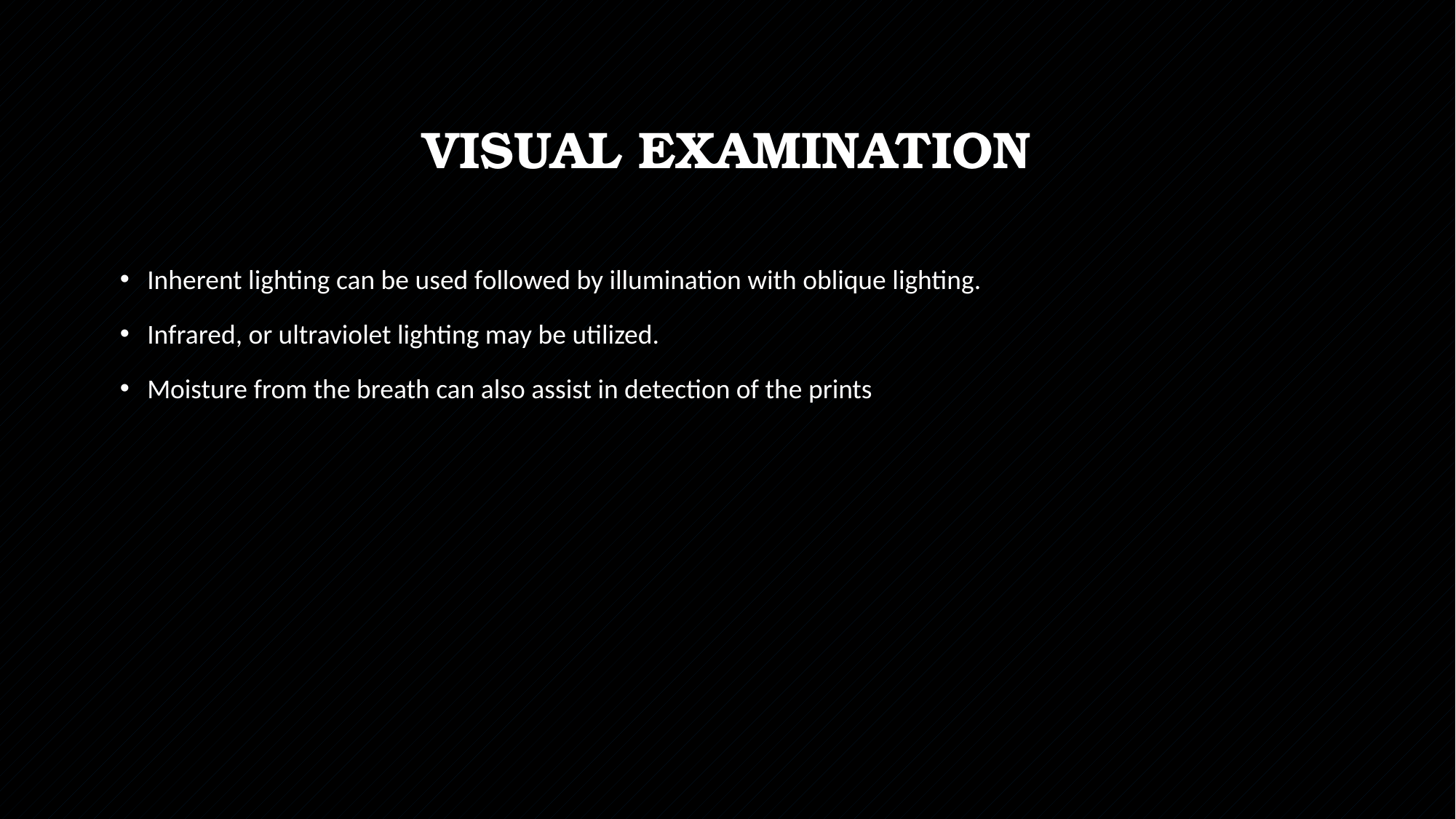

# Visual Examination
Inherent lighting can be used followed by illumination with oblique lighting.
Infrared, or ultraviolet lighting may be utilized.
Moisture from the breath can also assist in detection of the prints